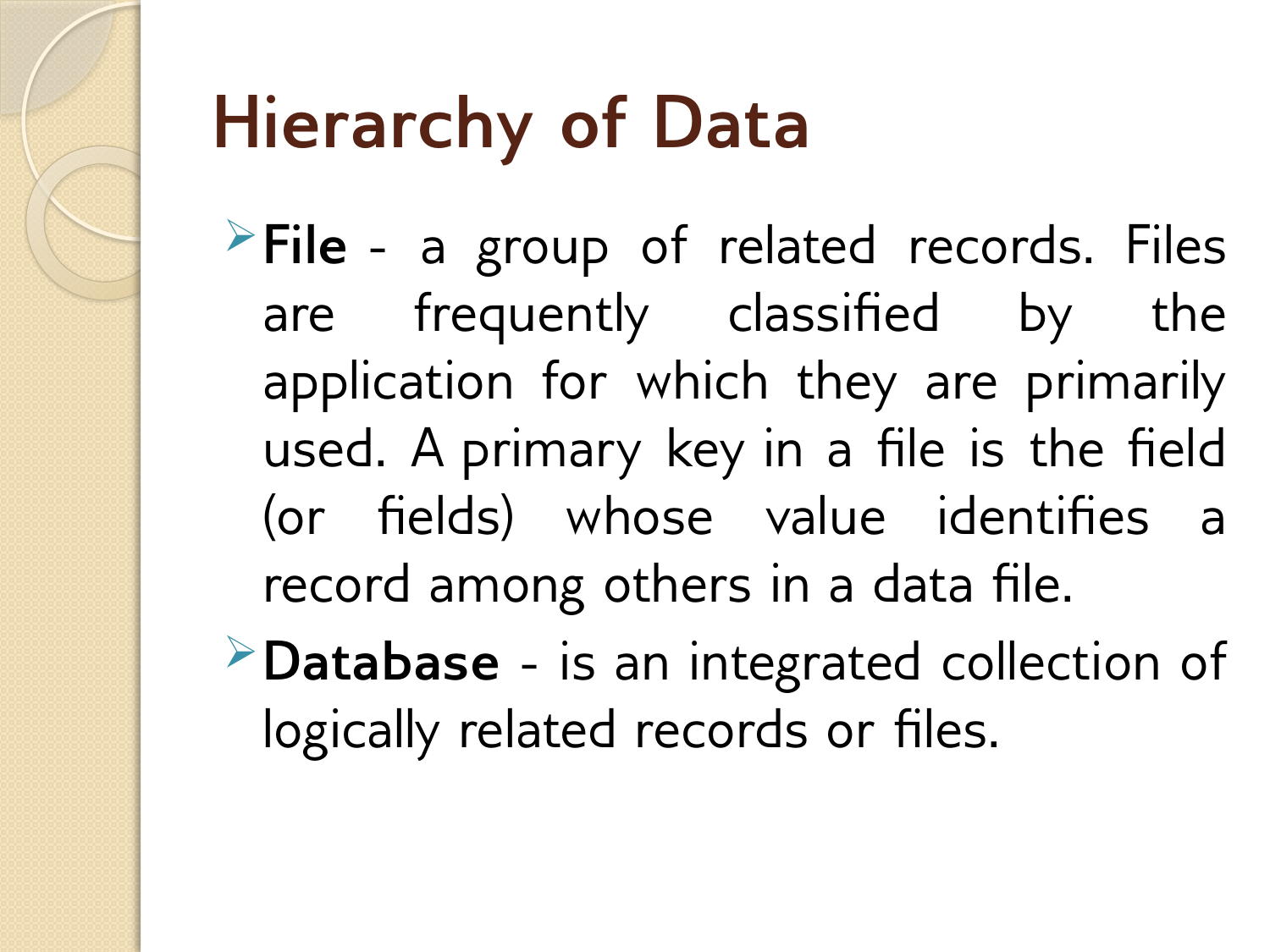

# Hierarchy of Data
File - a group of related records. Files are frequently classified by the application for which they are primarily used. A primary key in a file is the field (or fields) whose value identifies a record among others in a data file.
Database - is an integrated collection of logically related records or files.